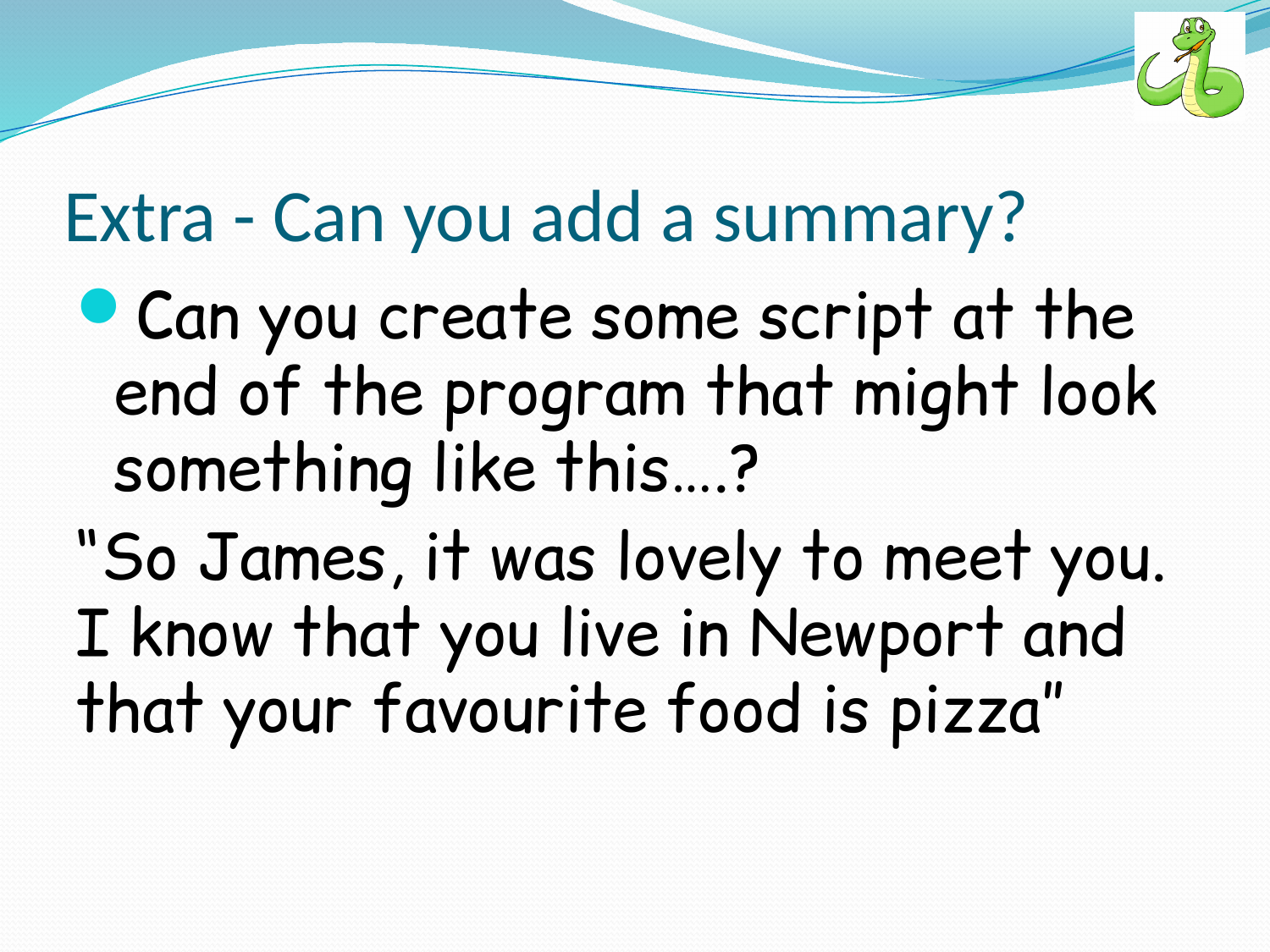

# Extra - Can you add a summary?
Can you create some script at the end of the program that might look something like this….?
“So James, it was lovely to meet you. I know that you live in Newport and that your favourite food is pizza”